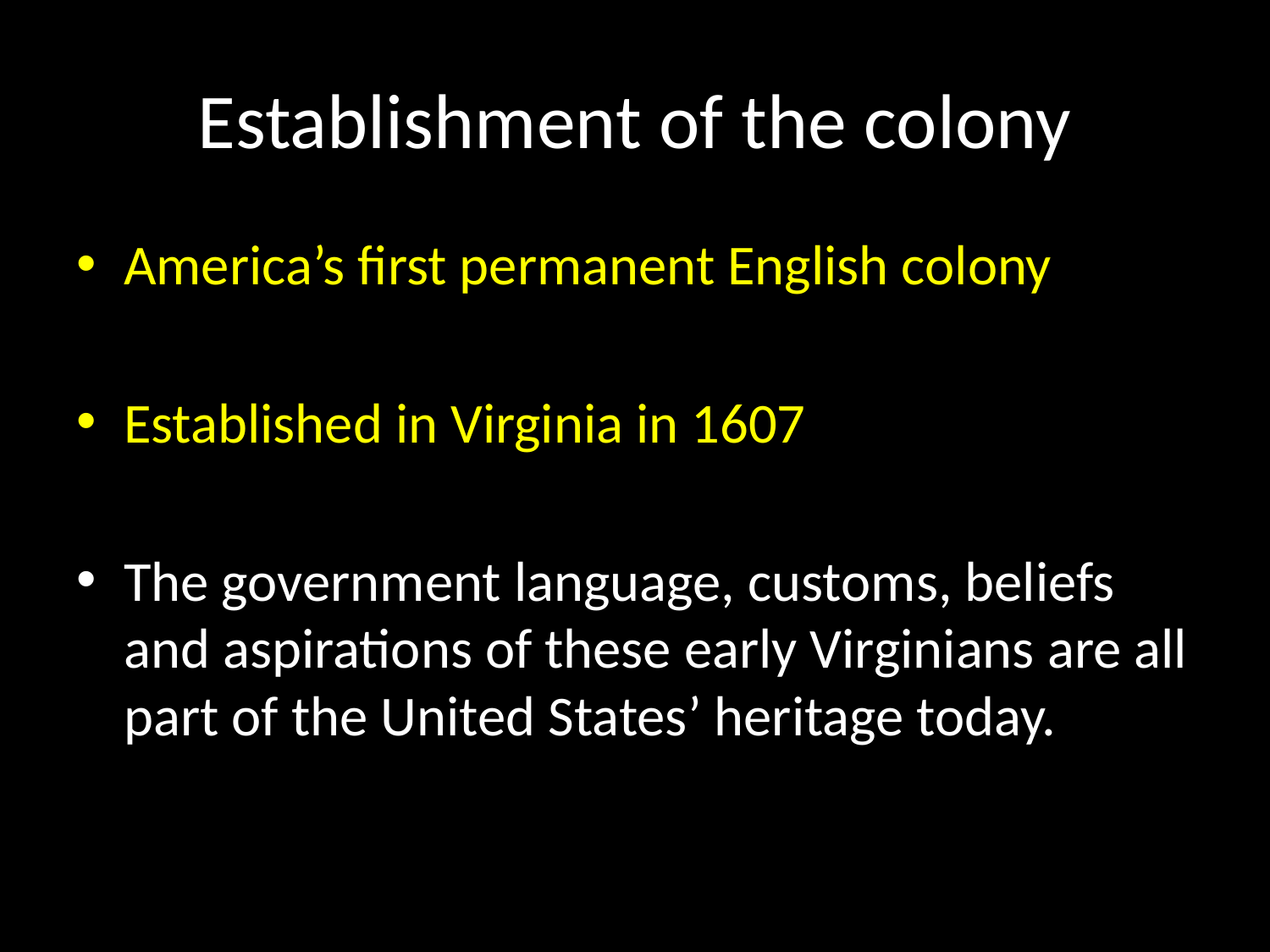

# Establishment of the colony
America’s first permanent English colony

Established in Virginia in 1607

The government language, customs, beliefs and aspirations of these early Virginians are all part of the United States’ heritage today.